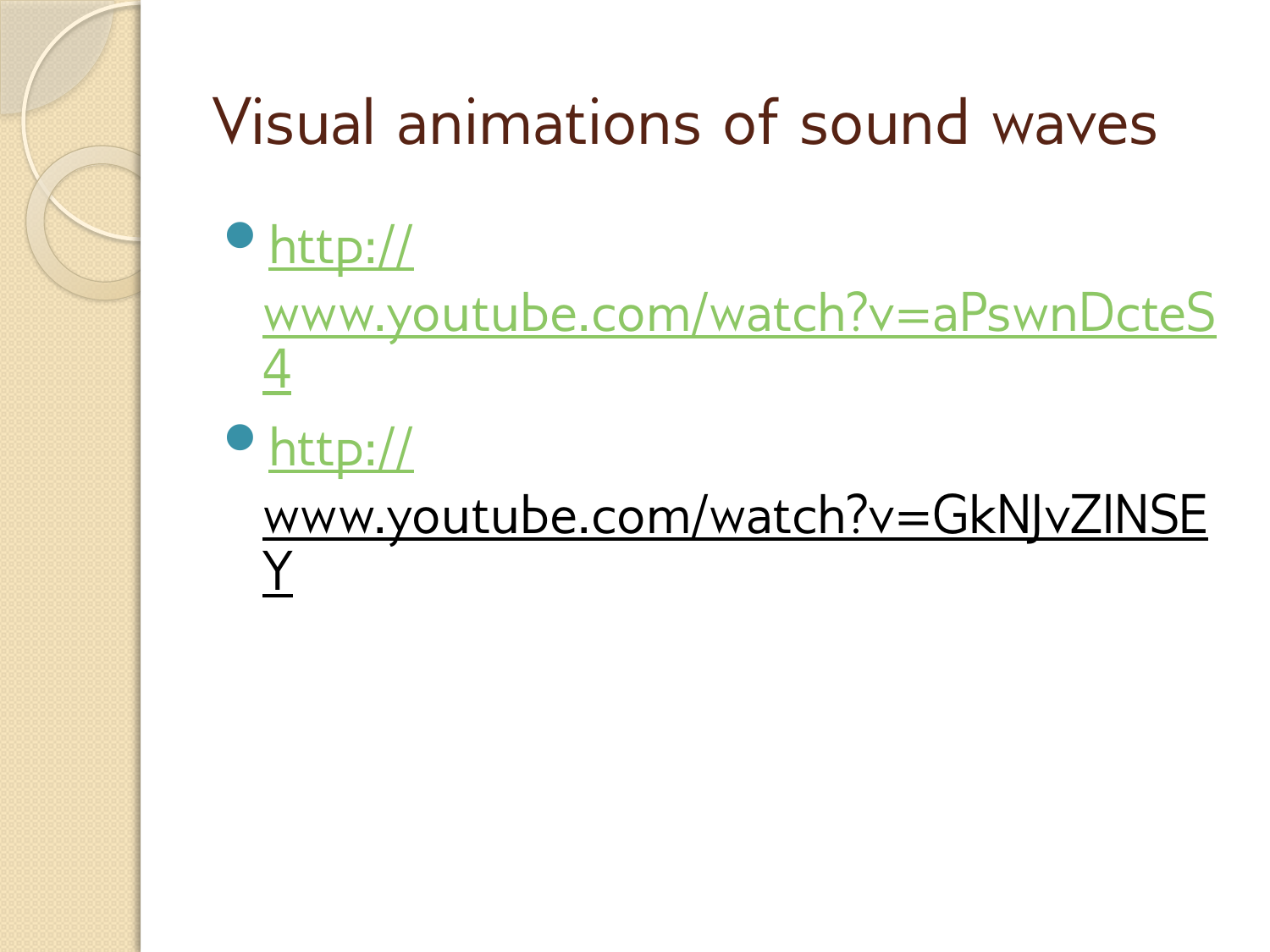

# Visual animations of sound waves
http://www.youtube.com/watch?v=aPswnDcteS4
http://www.youtube.com/watch?v=GkNJvZINSEY